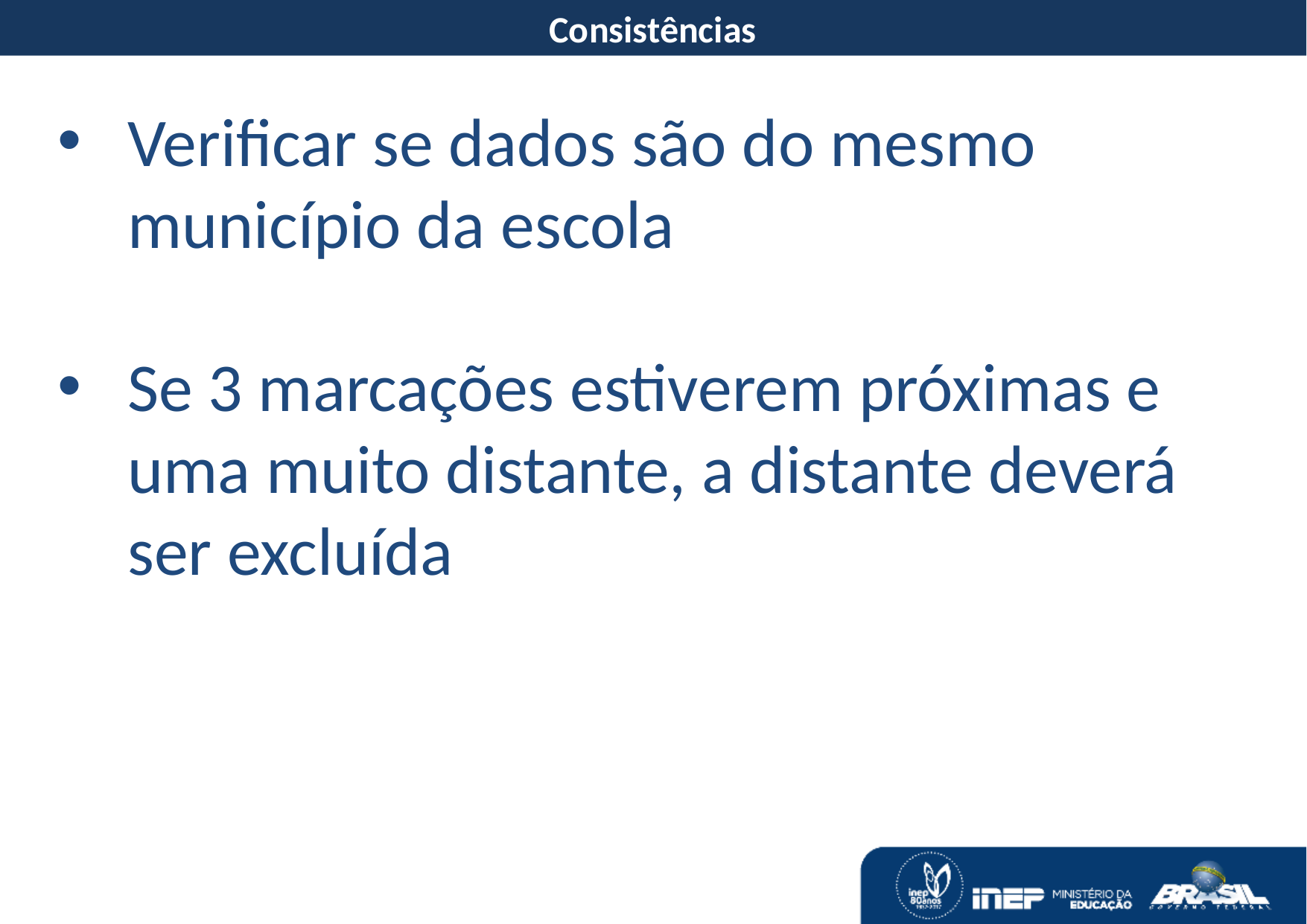

Consistências
Verificar se dados são do mesmo município da escola

Se 3 marcações estiverem próximas e uma muito distante, a distante deverá ser excluída